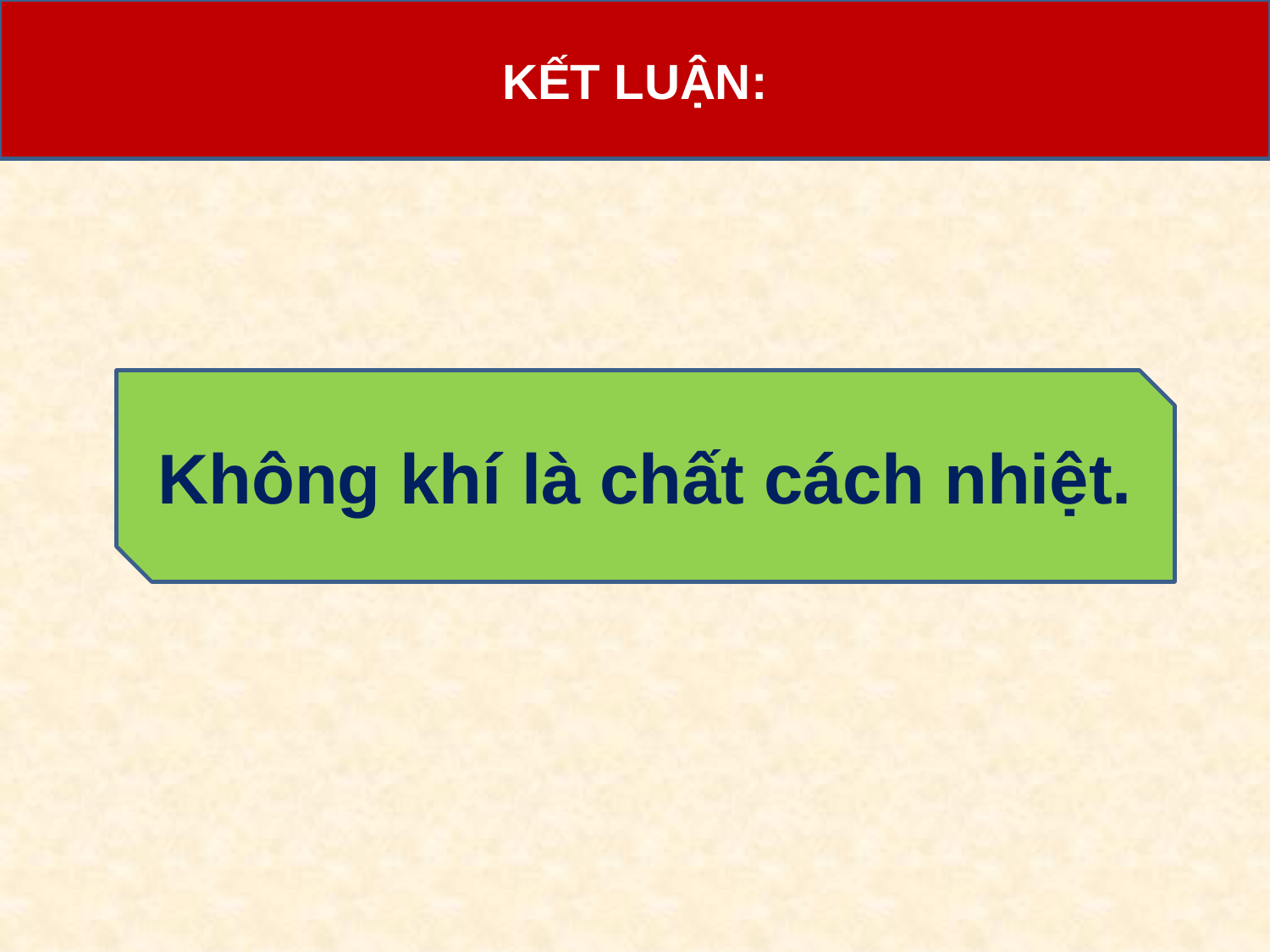

KẾT LUẬN:
Không khí là chất cách nhiệt.